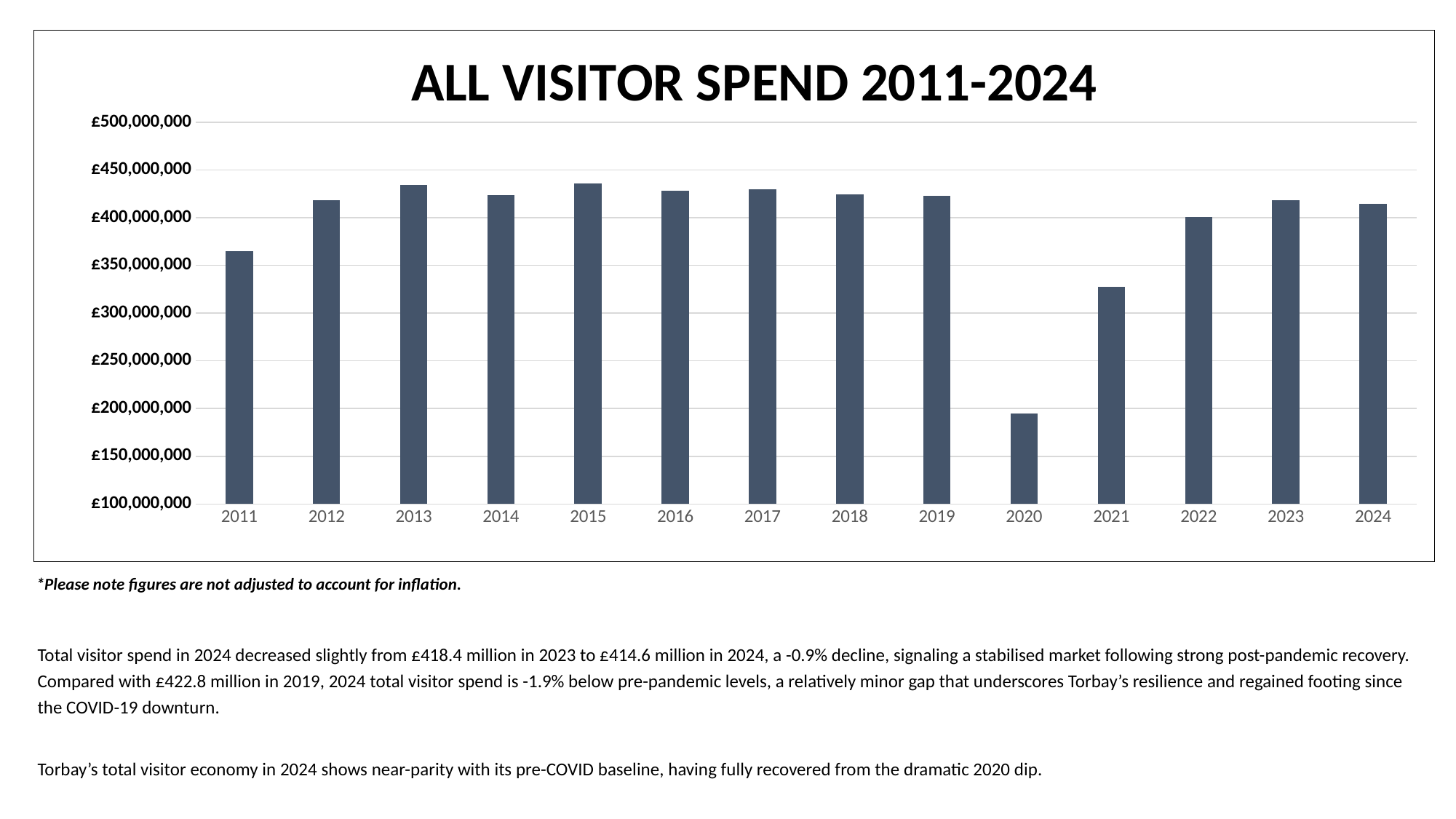

### Chart: ALL VISITOR SPEND 2011-2024

| Category | All visitor spend |
|---|---|
| 2011 | 364713000.0 |
| 2012 | 418395000.0 |
| 2013 | 434385000.0 |
| 2014 | 423581000.0 |
| 2015 | 436040000.0 |
| 2016 | 427859000.0 |
| 2017 | 430031000.0 |
| 2018 | 424637000.0 |
| 2019 | 422817000.0 |
| 2020 | 195104000.0 |
| 2021 | 327530000.0 |
| 2022 | 400744000.0 |
| 2023 | 418366000.0 |
| 2024 | 414645000.0 |
*Please note figures are not adjusted to account for inflation.
Total visitor spend in 2024 decreased slightly from £418.4 million in 2023 to £414.6 million in 2024, a -0.9% decline, signaling a stabilised market following strong post-pandemic recovery.  Compared with £422.8 million in 2019, 2024 total visitor spend is -1.9% below pre-pandemic levels, a relatively minor gap that underscores Torbay’s resilience and regained footing since the COVID-19 downturn.

Torbay’s total visitor economy in 2024 shows near-parity with its pre-COVID baseline, having fully recovered from the dramatic 2020 dip.